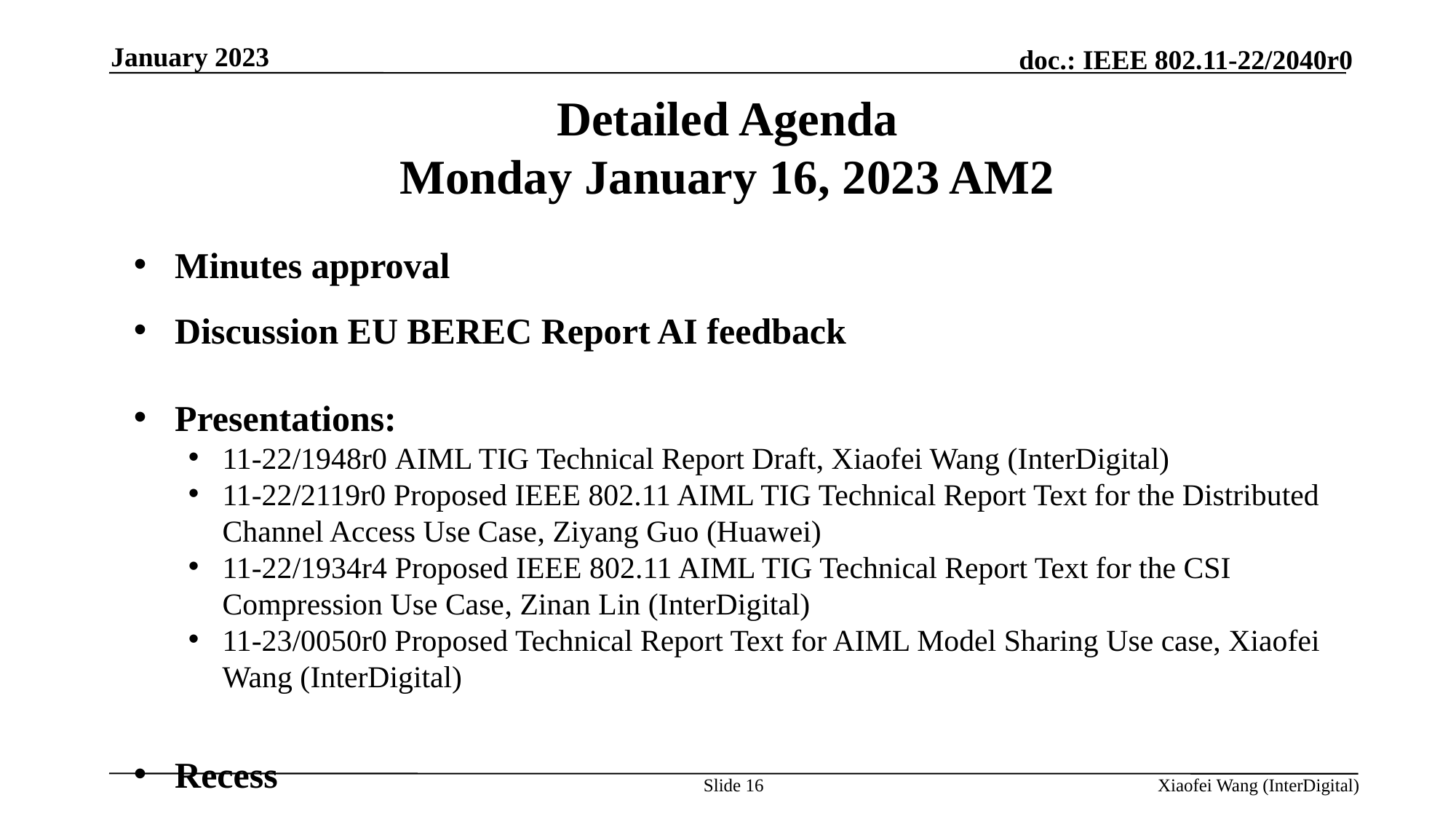

January 2023
# Detailed Agenda Monday January 16, 2023 AM2
Minutes approval

Discussion EU BEREC Report AI feedback

Presentations:
11-22/1948r0 AIML TIG Technical Report Draft, Xiaofei Wang (InterDigital)
11-22/2119r0 Proposed IEEE 802.11 AIML TIG Technical Report Text for the Distributed Channel Access Use Case, Ziyang Guo (Huawei)
11-22/1934r4 Proposed IEEE 802.11 AIML TIG Technical Report Text for the CSI Compression Use Case, Zinan Lin (InterDigital)
11-23/0050r0 Proposed Technical Report Text for AIML Model Sharing Use case, Xiaofei Wang (InterDigital)

Recess
Slide 16
Xiaofei Wang (InterDigital)